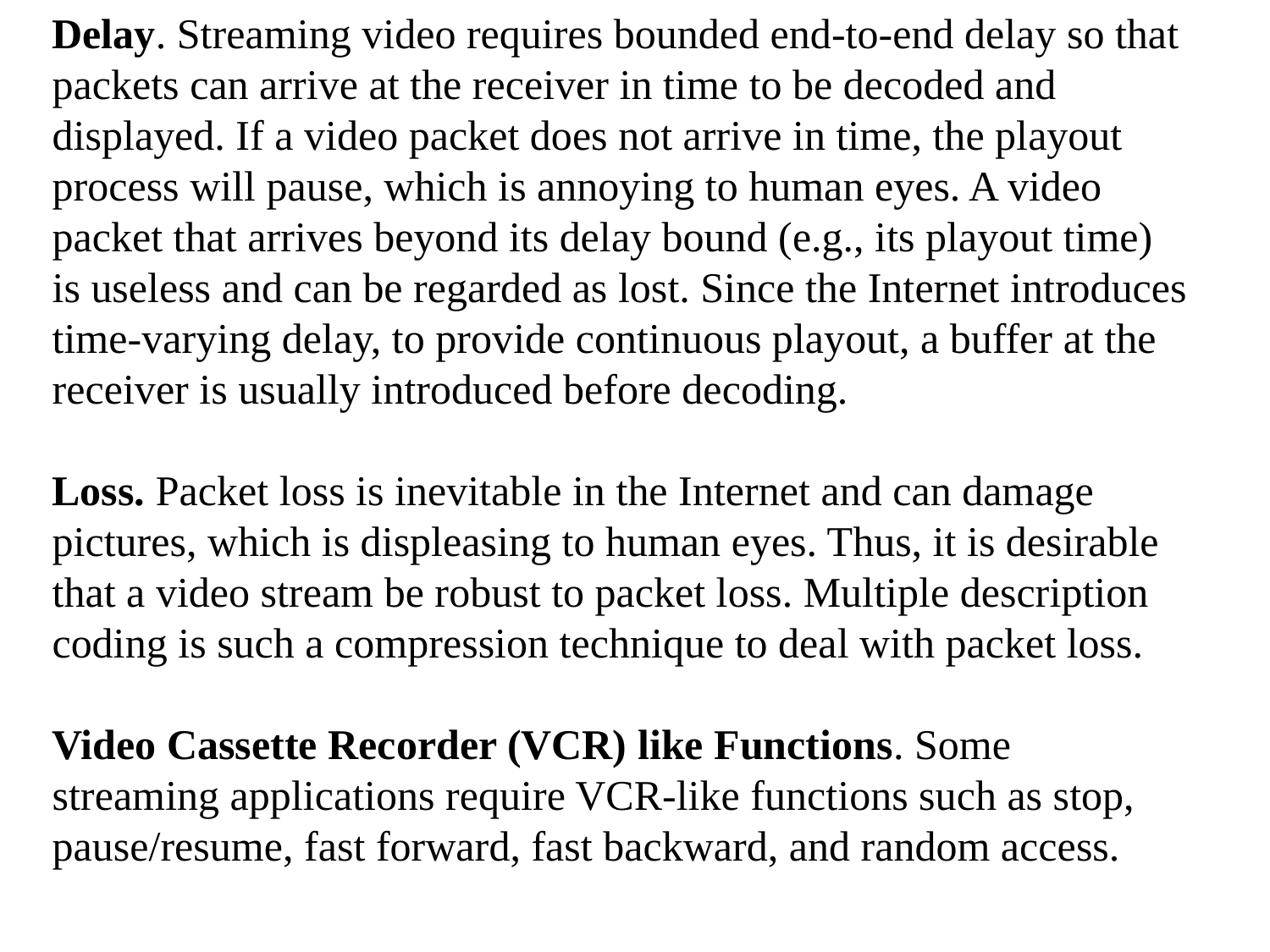

Delay. Streaming video requires bounded end-to-end delay so that packets can arrive at the receiver in time to be decoded and displayed. If a video packet does not arrive in time, the playout process will pause, which is annoying to human eyes. A video packet that arrives beyond its delay bound (e.g., its playout time) is useless and can be regarded as lost. Since the Internet introduces time-varying delay, to provide continuous playout, a buffer at the receiver is usually introduced before decoding.

Loss. Packet loss is inevitable in the Internet and can damage pictures, which is displeasing to human eyes. Thus, it is desirable that a video stream be robust to packet loss. Multiple description coding is such a compression technique to deal with packet loss.

Video Cassette Recorder (VCR) like Functions. Some streaming applications require VCR-like functions such as stop, pause/resume, fast forward, fast backward, and random access.